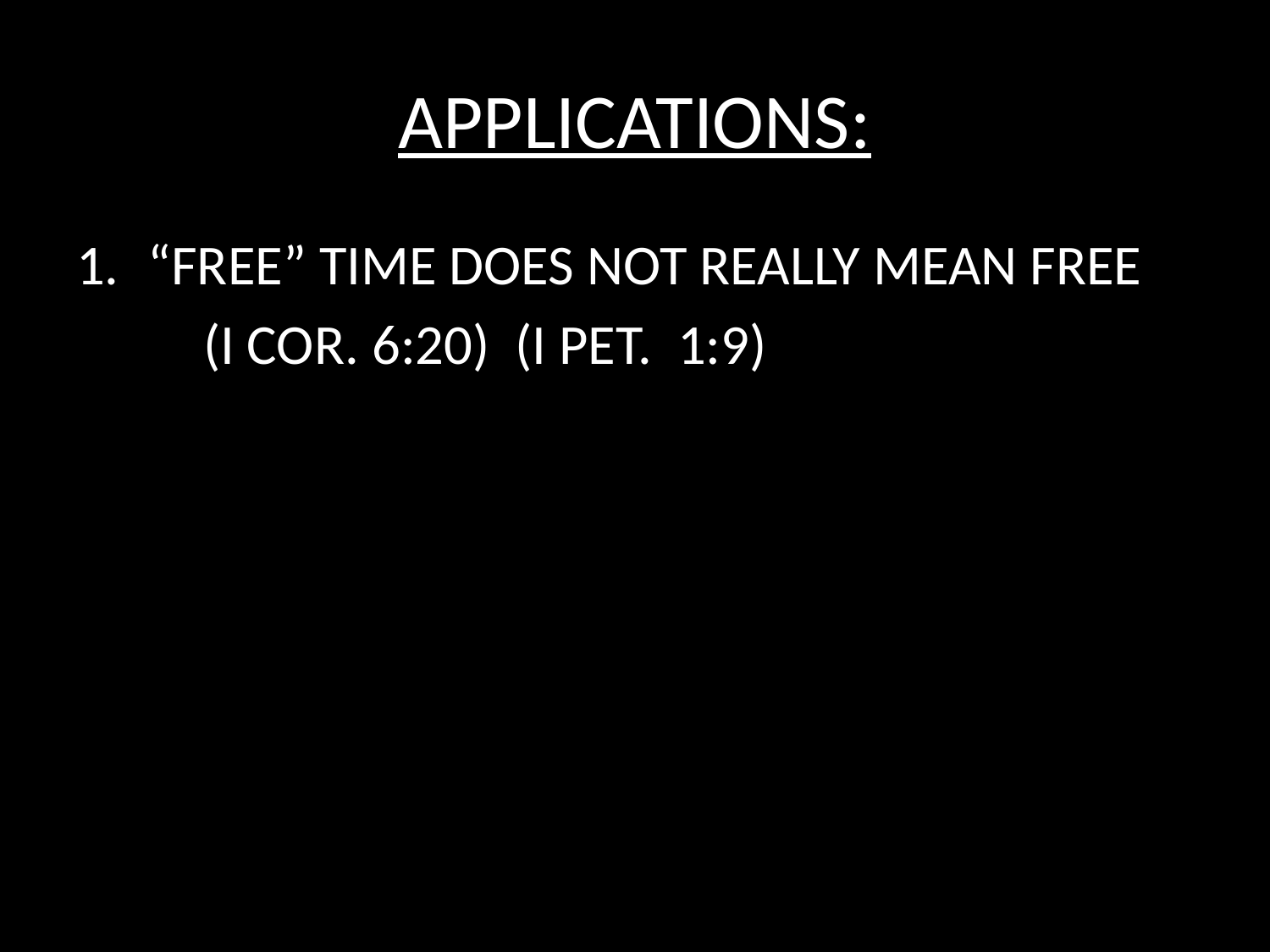

# APPLICATIONS:
“FREE” TIME DOES NOT REALLY MEAN FREE
	(I COR. 6:20)  (I PET.  1:9)